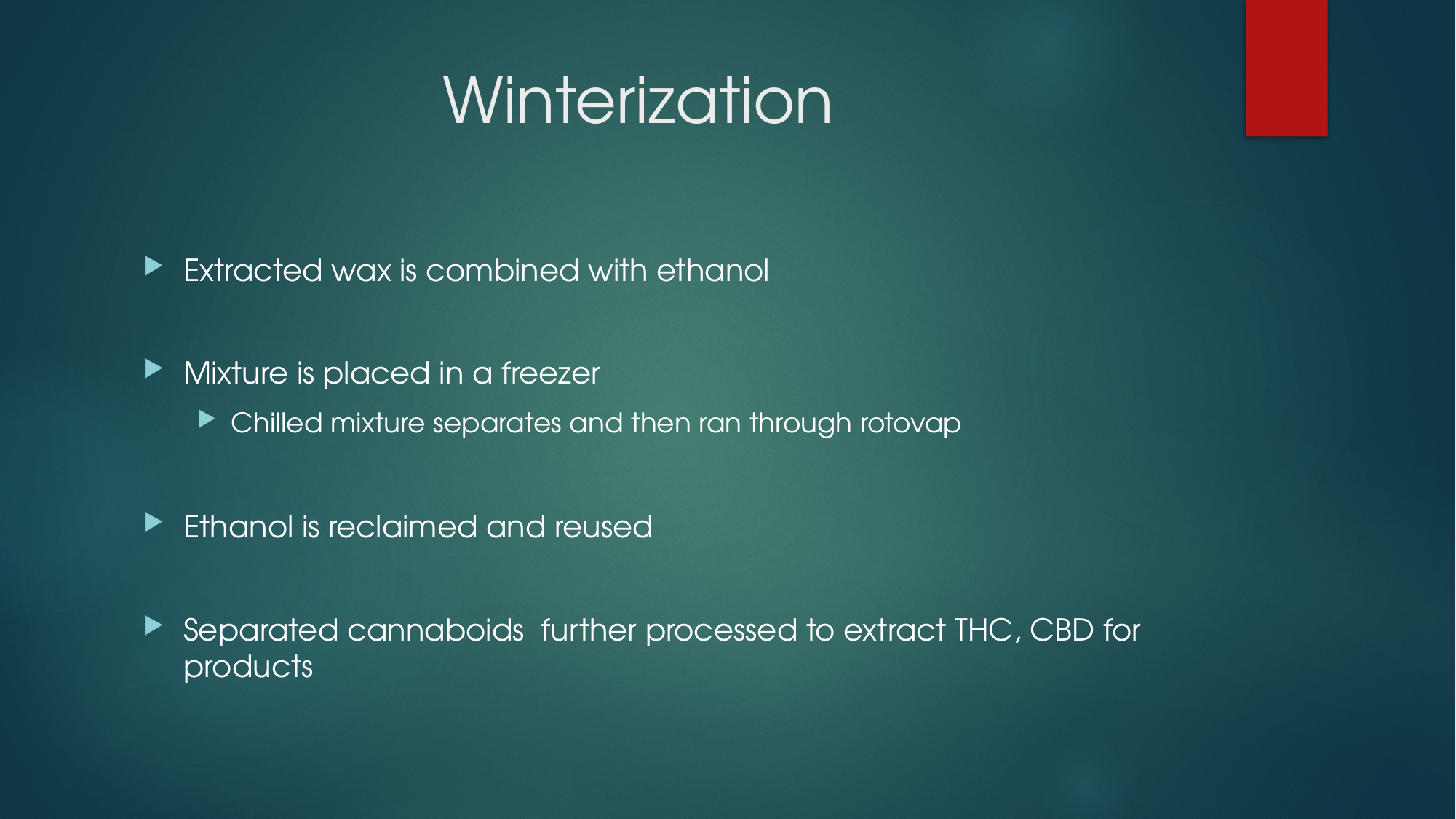

# Winterization
Extracted wax is combined with ethanol

Mixture is placed in a freezer
Chilled mixture separates and then ran through rotovap

Ethanol is reclaimed and reused

Separated cannaboids  further processed to extract THC, CBD for products